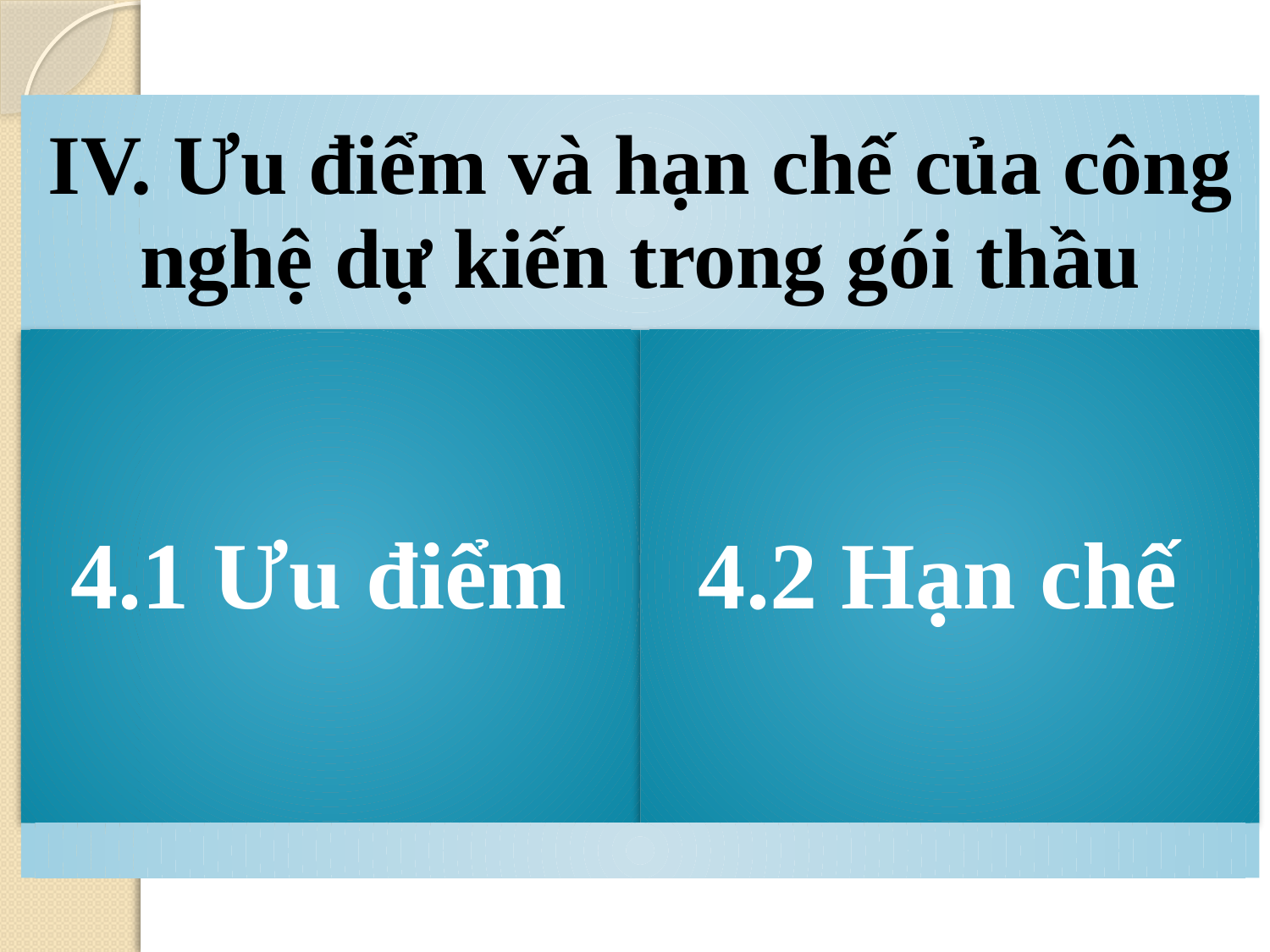

IV. Ưu điểm và hạn chế của công nghệ dự kiến trong gói thầu
4.1 Ưu điểm
4.2 Hạn chế